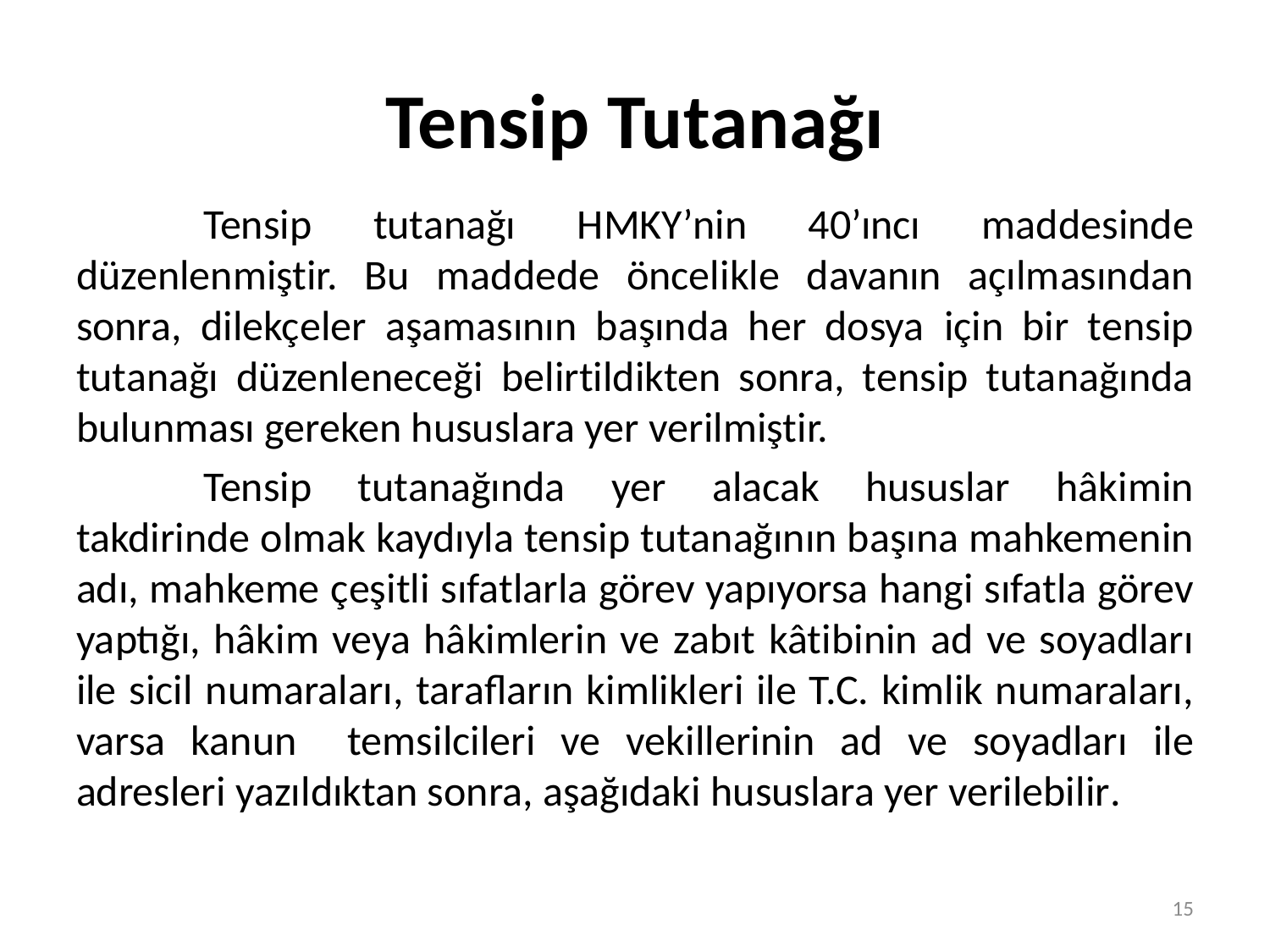

# Tensip Tutanağı
	Tensip tutanağı HMKY’nin 40’ıncı maddesinde düzenlenmiştir. Bu maddede öncelikle davanın açılmasından sonra, dilekçeler aşamasının başında her dosya için bir tensip tutanağı düzenleneceği belirtildikten sonra, tensip tutanağında bulunması gereken hususlara yer verilmiştir.
	Tensip tutanağında yer alacak hususlar hâkimin takdirinde olmak kaydıyla tensip tutanağının başına mahkemenin adı, mahkeme çeşitli sıfatlarla görev yapıyorsa hangi sıfatla görev yaptığı, hâkim veya hâkimlerin ve zabıt kâtibinin ad ve soyadları ile sicil numaraları, tarafların kimlikleri ile T.C. kimlik numaraları, varsa kanun  temsilcileri ve vekillerinin ad ve soyadları ile adresleri yazıldıktan sonra, aşağıdaki hususlara yer verilebilir.
15